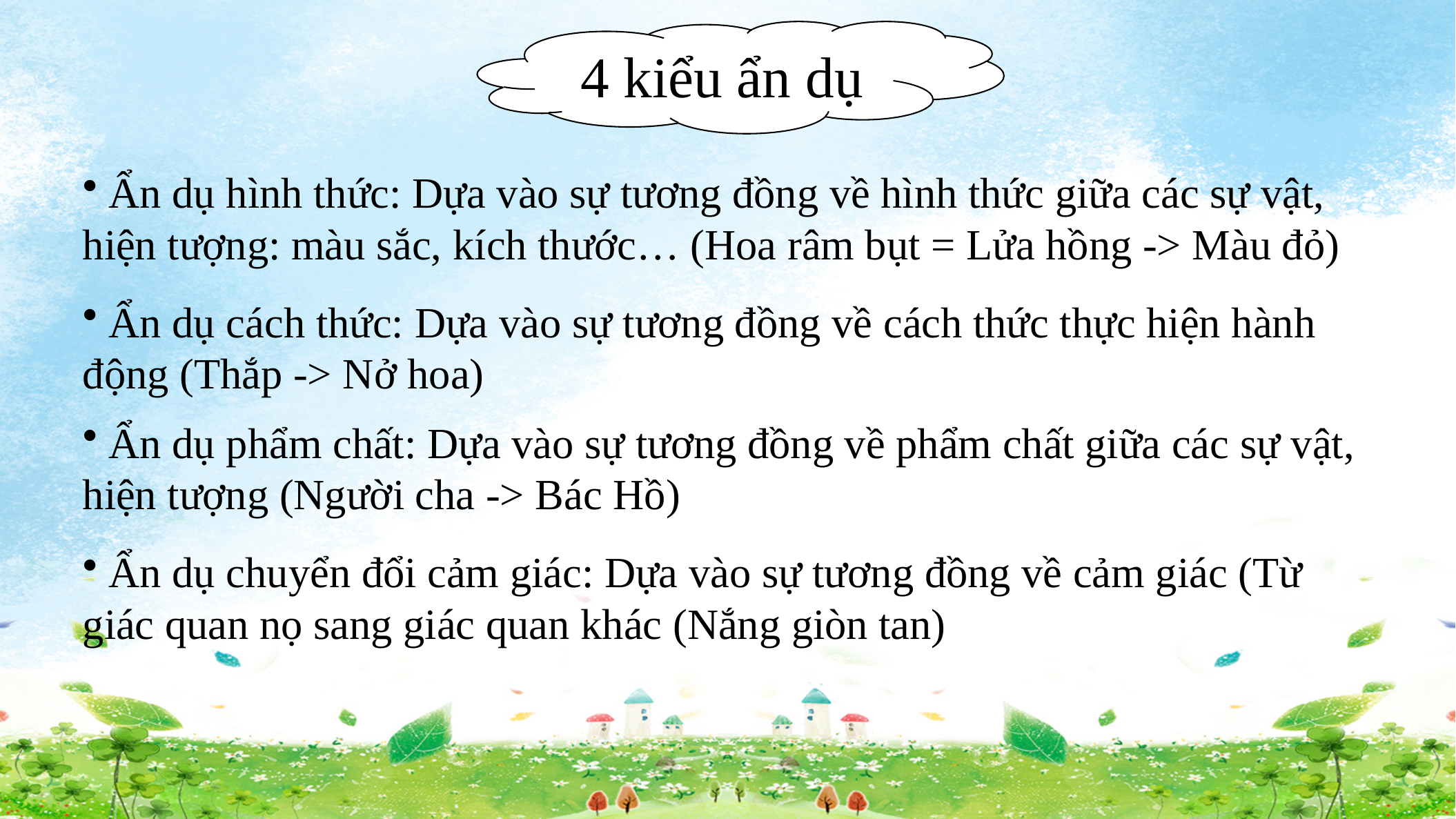

4 kiểu ẩn dụ
 Ẩn dụ hình thức: Dựa vào sự tương đồng về hình thức giữa các sự vật, hiện tượng: màu sắc, kích thước… (Hoa râm bụt = Lửa hồng -> Màu đỏ)
 Ẩn dụ cách thức: Dựa vào sự tương đồng về cách thức thực hiện hành động (Thắp -> Nở hoa)
 Ẩn dụ phẩm chất: Dựa vào sự tương đồng về phẩm chất giữa các sự vật, hiện tượng (Người cha -> Bác Hồ)
 Ẩn dụ chuyển đổi cảm giác: Dựa vào sự tương đồng về cảm giác (Từ giác quan nọ sang giác quan khác (Nắng giòn tan)